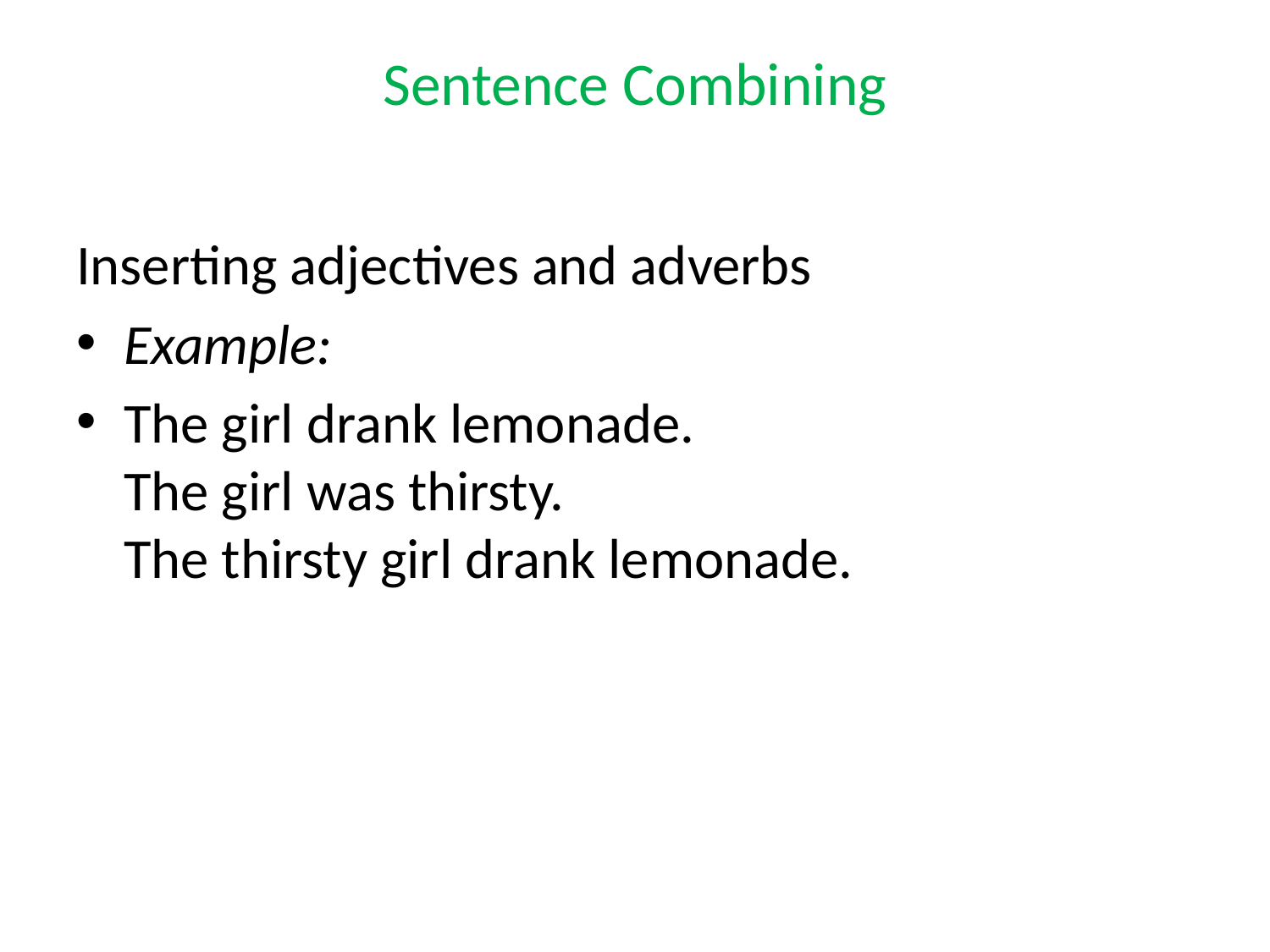

# Sentence Combining
Inserting adjectives and adverbs
Example:
The girl drank lemonade.
The girl was thirsty.
The thirsty girl drank lemonade.